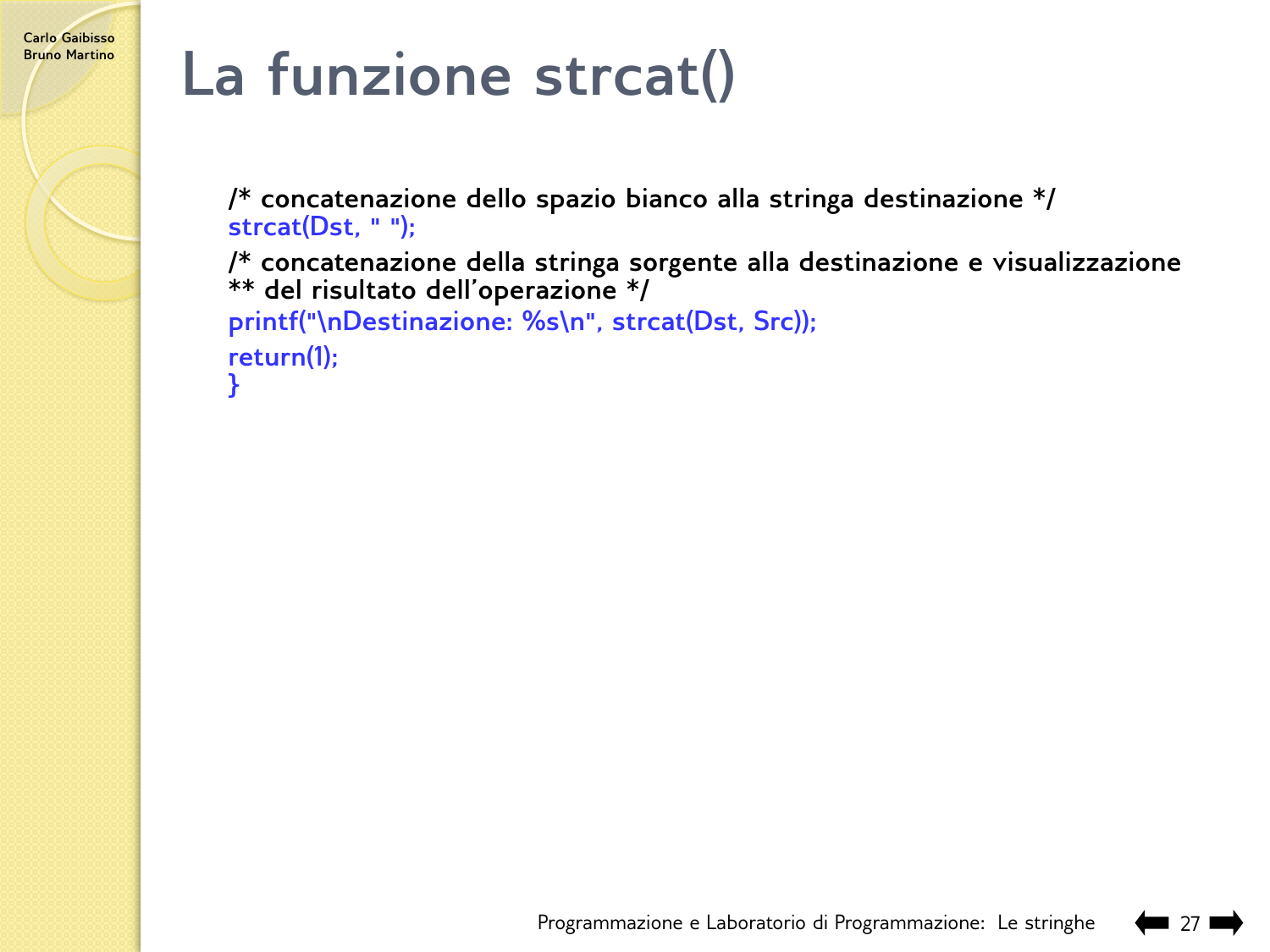

# La funzione strcat()
	/* concatenazione dello spazio bianco alla stringa destinazione */
	strcat(Dst, " ");
	/* concatenazione della stringa sorgente alla destinazione e visualizzazione
	** del risultato dell’operazione */
	printf("\nDestinazione: %s\n", strcat(Dst, Src));
	return(1);
	}
Programmazione e Laboratorio di Programmazione:  Le stringhe
27